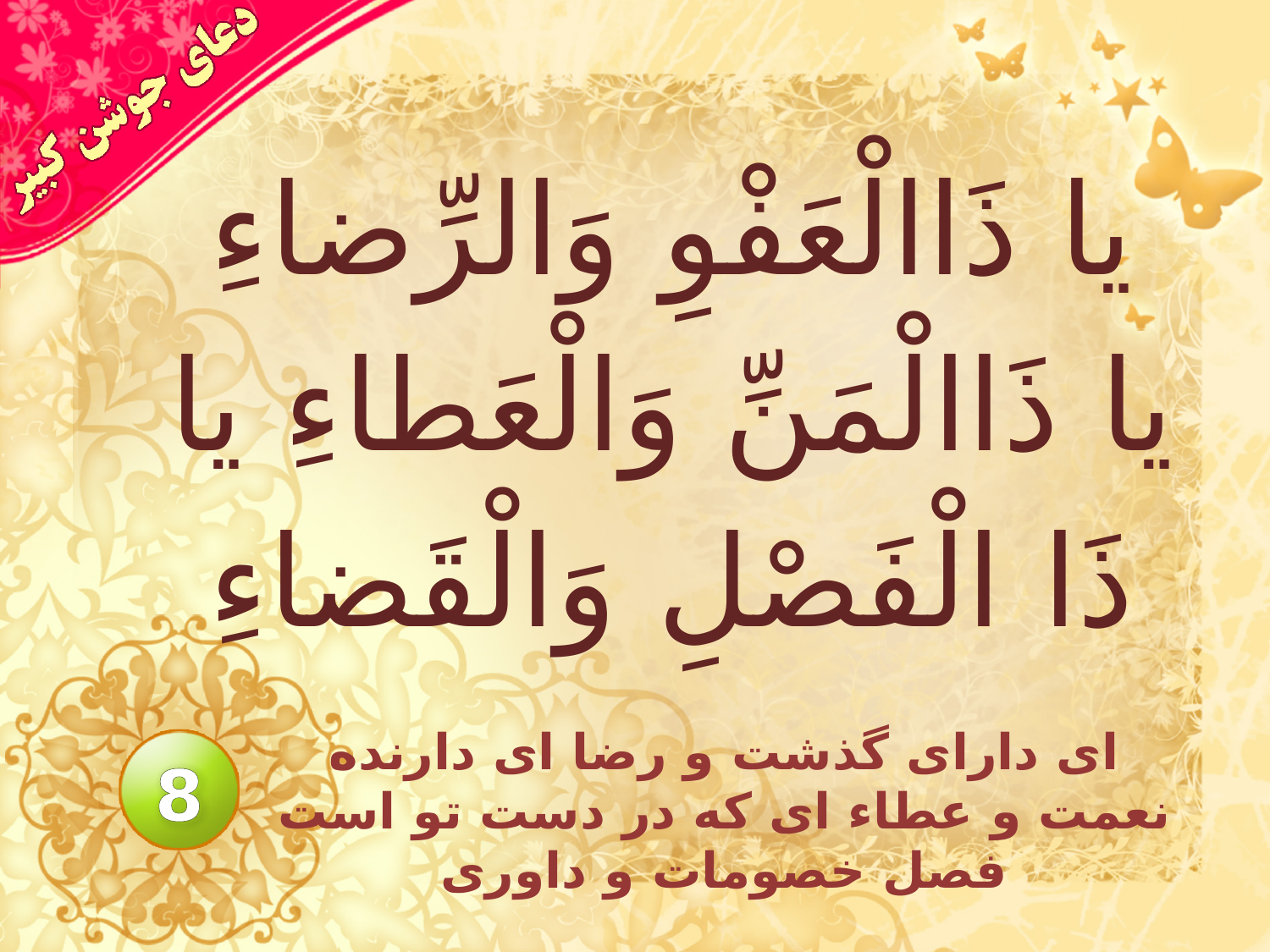

# يا ذَاالْعَفْوِ وَالرِّضاءِ يا ذَاالْمَنِّ وَالْعَطاءِ يا ذَا الْفَصْلِ وَالْقَضاءِ
اى داراى گذشت و رضا اى دارنده نعمت و عطاء اى كه در دست تو است فصل خصومات و داورى

8